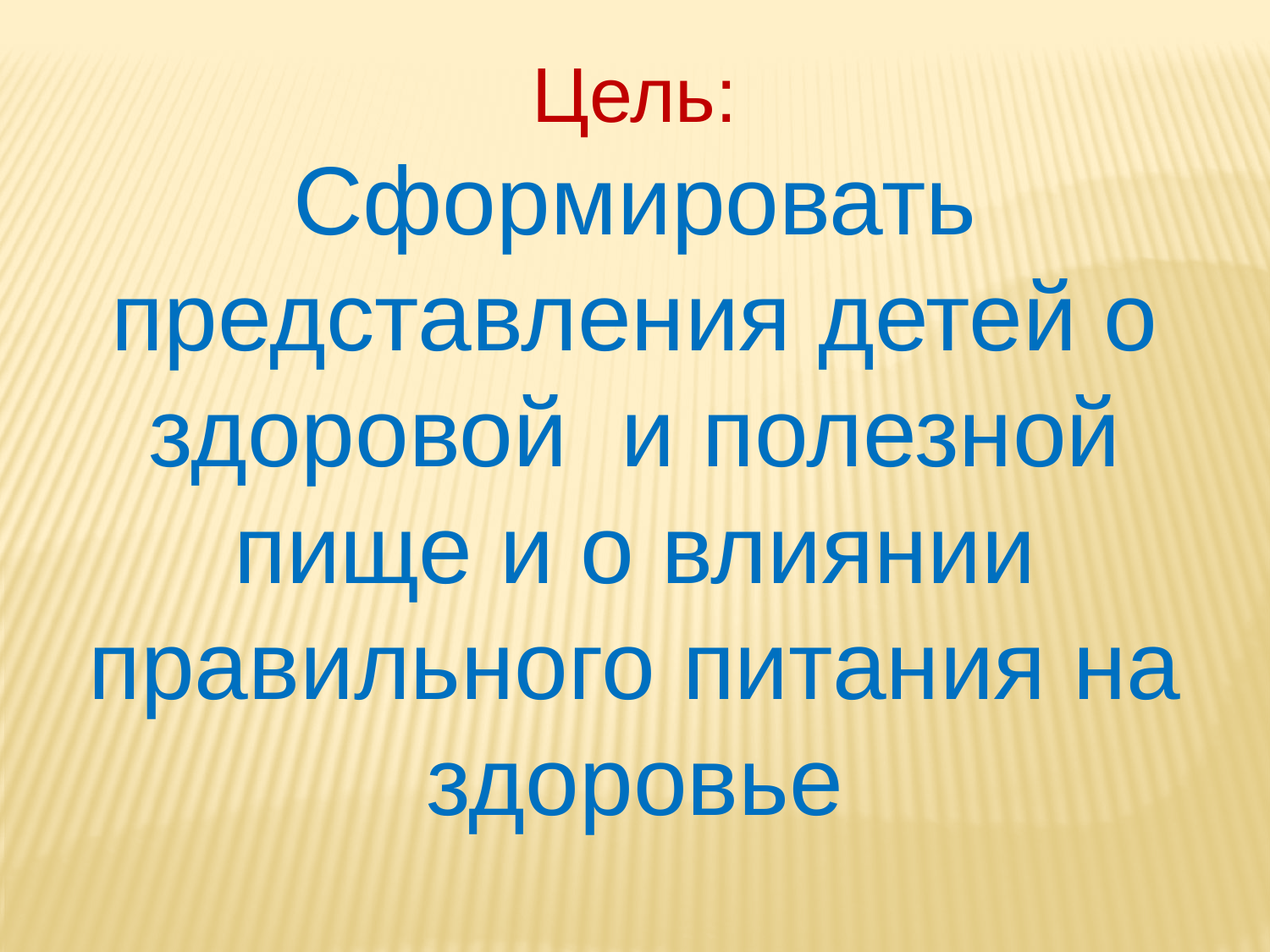

Цель:
Сформировать представления детей о здоровой  и полезной
пище и о влиянии правильного питания на здоровье